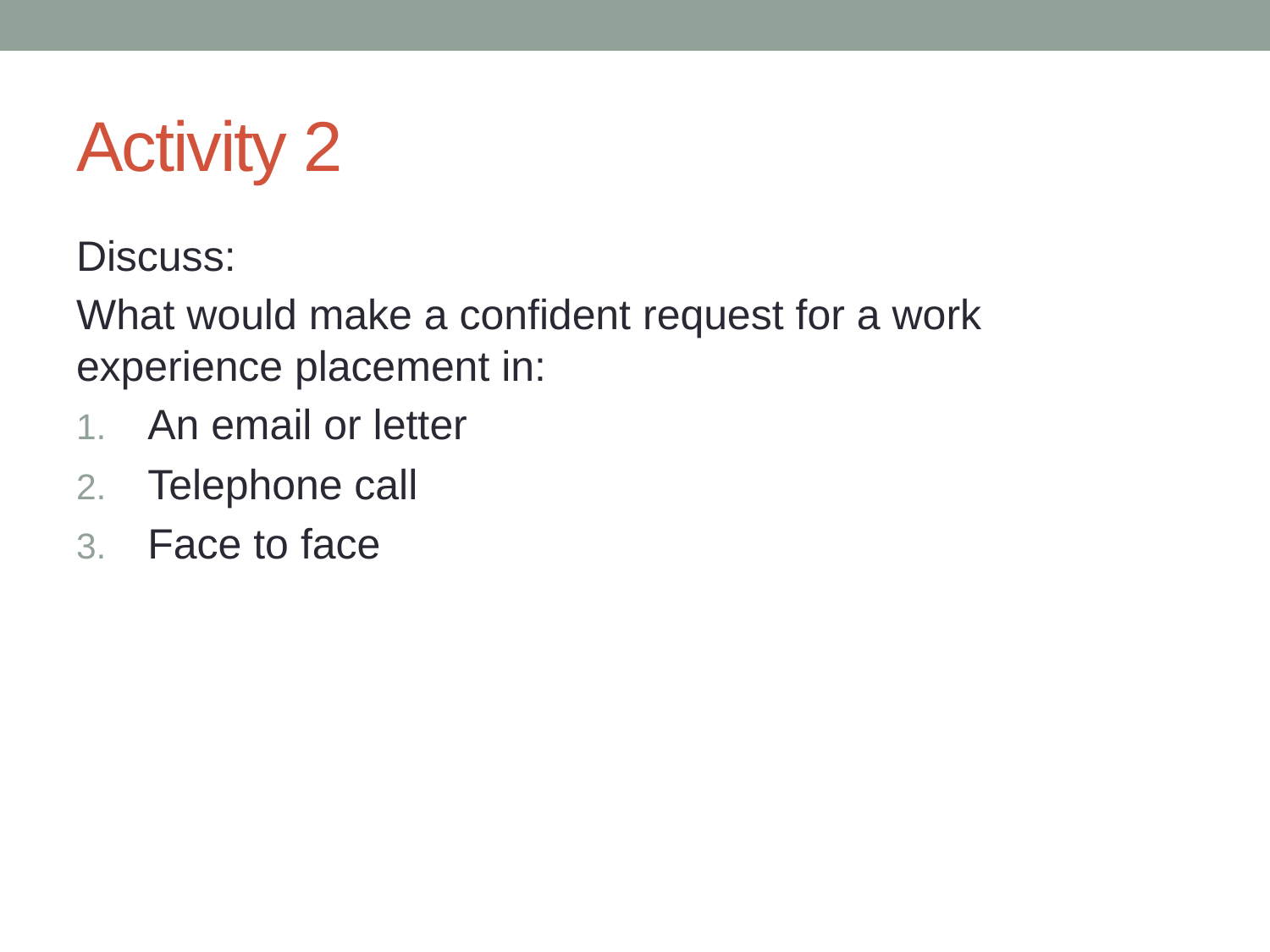

# Activity 2
Discuss:
What would make a confident request for a work experience placement in:
An email or letter
Telephone call
Face to face